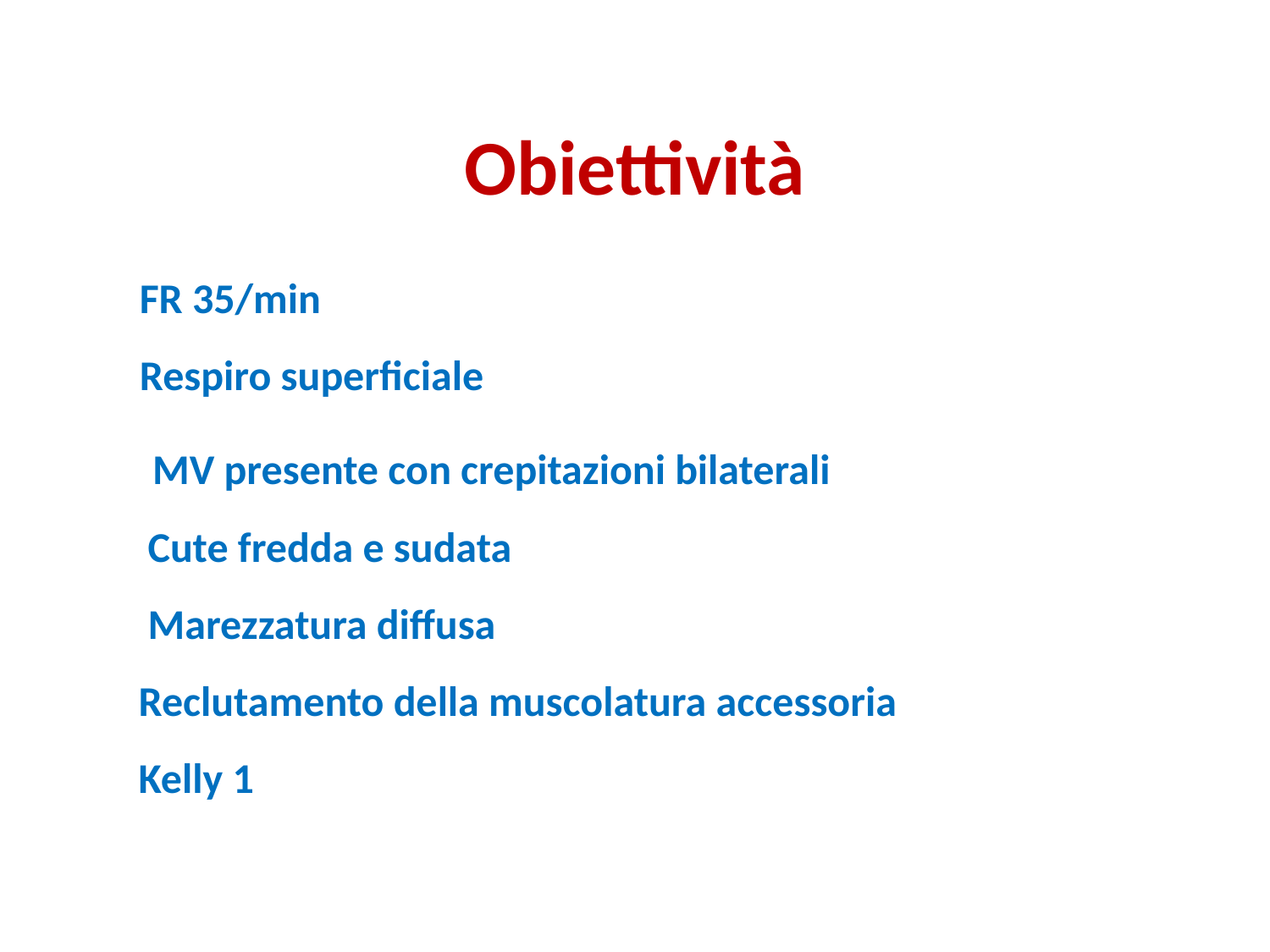

# Obiettività
FR 35/min
Respiro superficiale
  MV presente con crepitazioni bilaterali
  Cute fredda e sudata
  Marezzatura diffusa
 Reclutamento della muscolatura accessoria
 Kelly 1